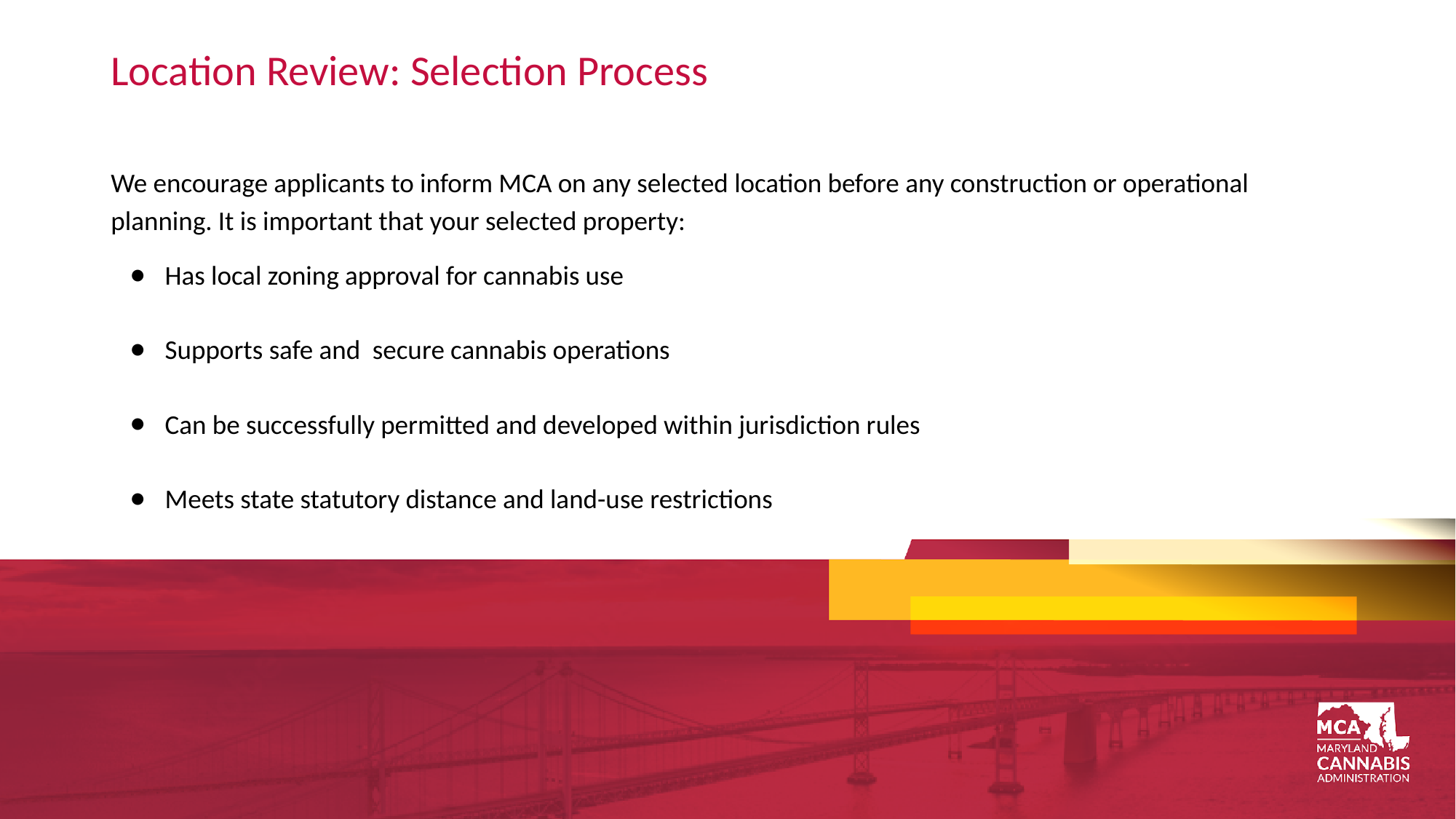

# Location Review: Selection Process
We encourage applicants to inform MCA on any selected location before any construction or operational planning. It is important that your selected property:
Has local zoning approval for cannabis use
Supports safe and  secure cannabis operations
Can be successfully permitted and developed within jurisdiction rules
Meets state statutory distance and land-use restrictions